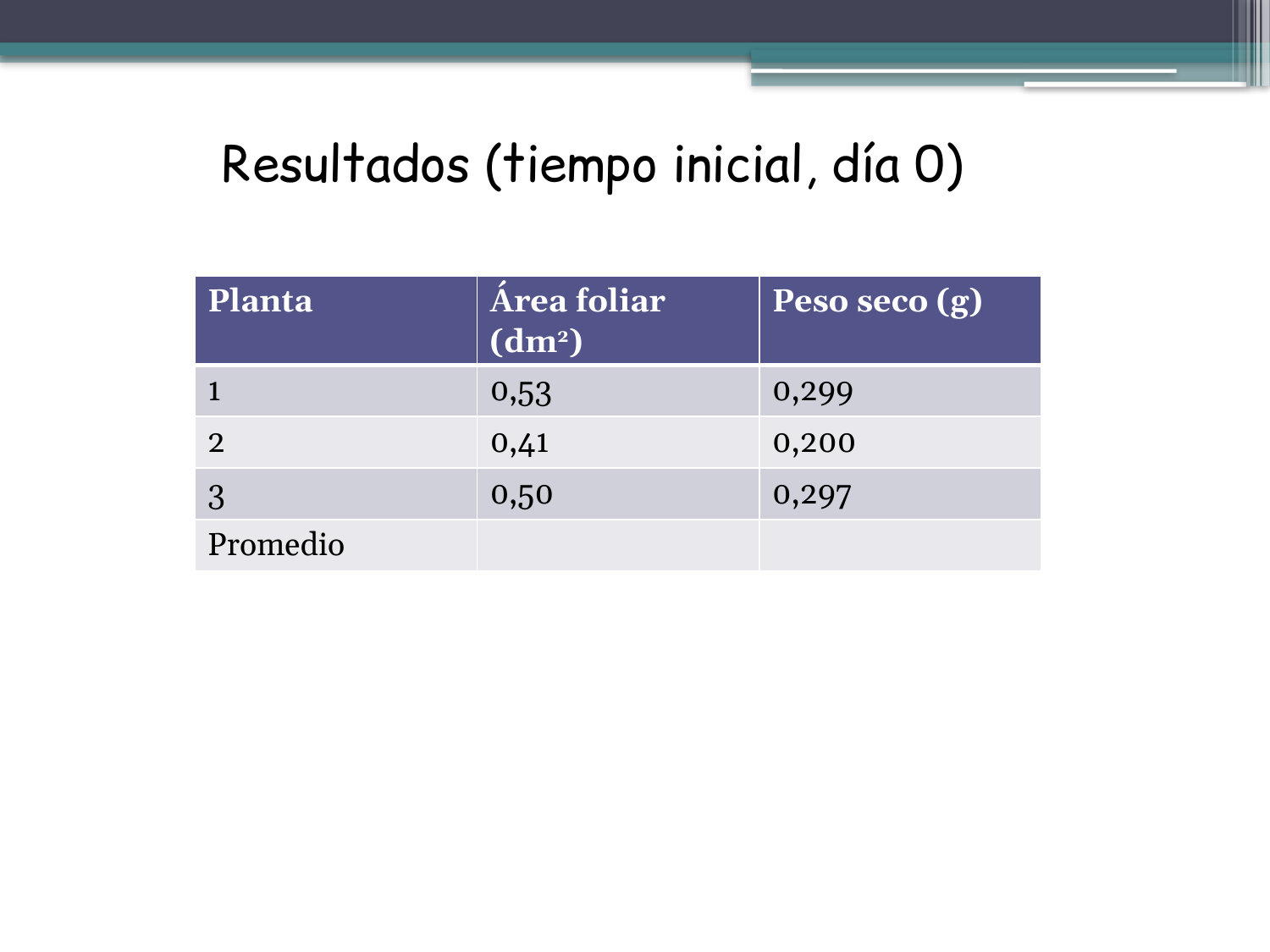

Resultados (tiempo inicial, día 0)
| Planta | Área foliar (dm2) | Peso seco (g) |
| --- | --- | --- |
| 1 | 0,53 | 0,299 |
| 2 | 0,41 | 0,200 |
| 3 | 0,50 | 0,297 |
| Promedio |  |  |